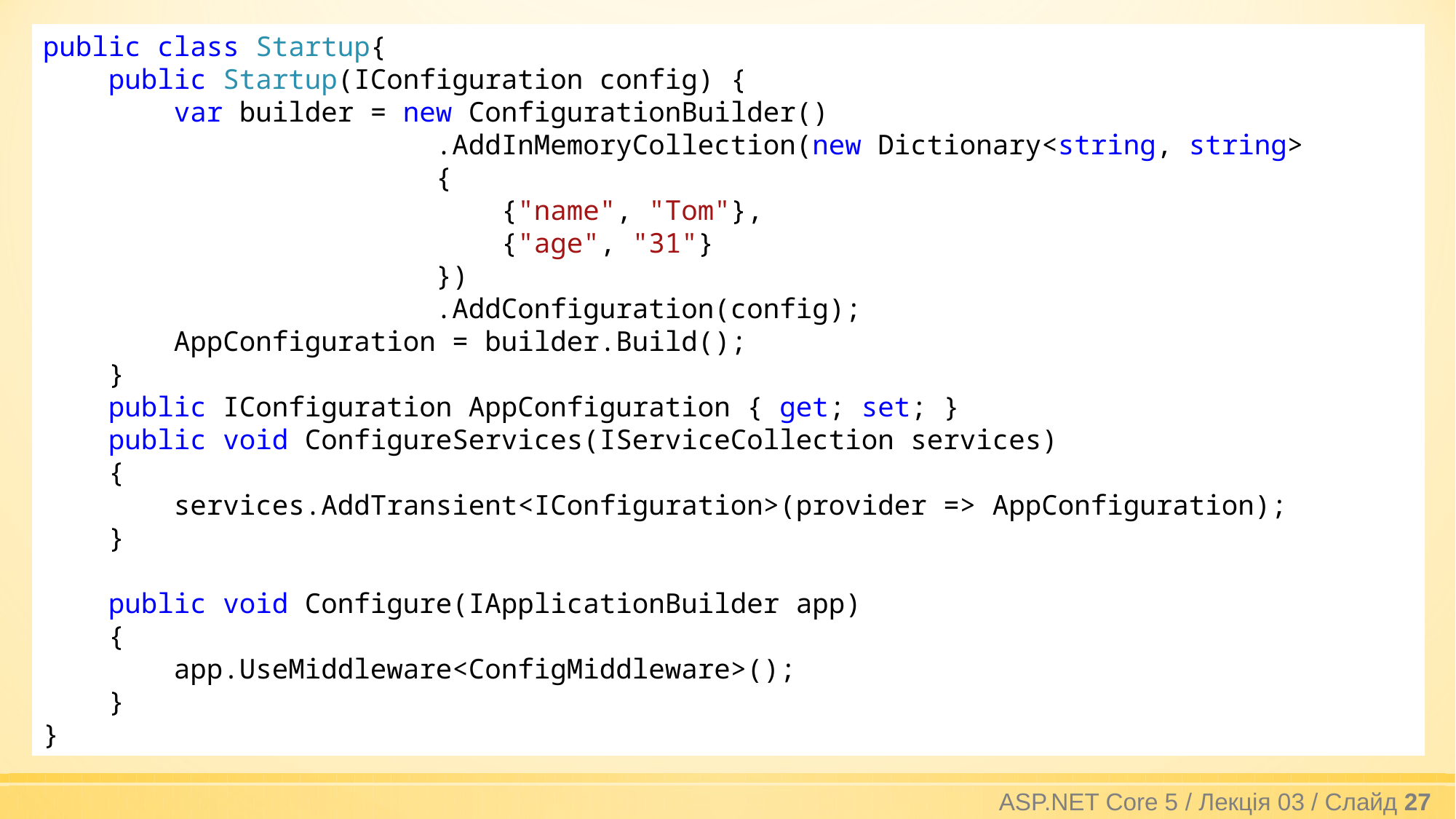

public class Startup{
    public Startup(IConfiguration config) {
        var builder = new ConfigurationBuilder()
                        .AddInMemoryCollection(new Dictionary<string, string>
                        {
                            {"name", "Tom"},
                            {"age", "31"}
                        })
                        .AddConfiguration(config);
        AppConfiguration = builder.Build();
    }
    public IConfiguration AppConfiguration { get; set; }
    public void ConfigureServices(IServiceCollection services)
    {
        services.AddTransient<IConfiguration>(provider => AppConfiguration);
    }

    public void Configure(IApplicationBuilder app)
    {
        app.UseMiddleware<ConfigMiddleware>();
    }
}
ASP.NET Core 5 / Лекція 03 / Слайд 27